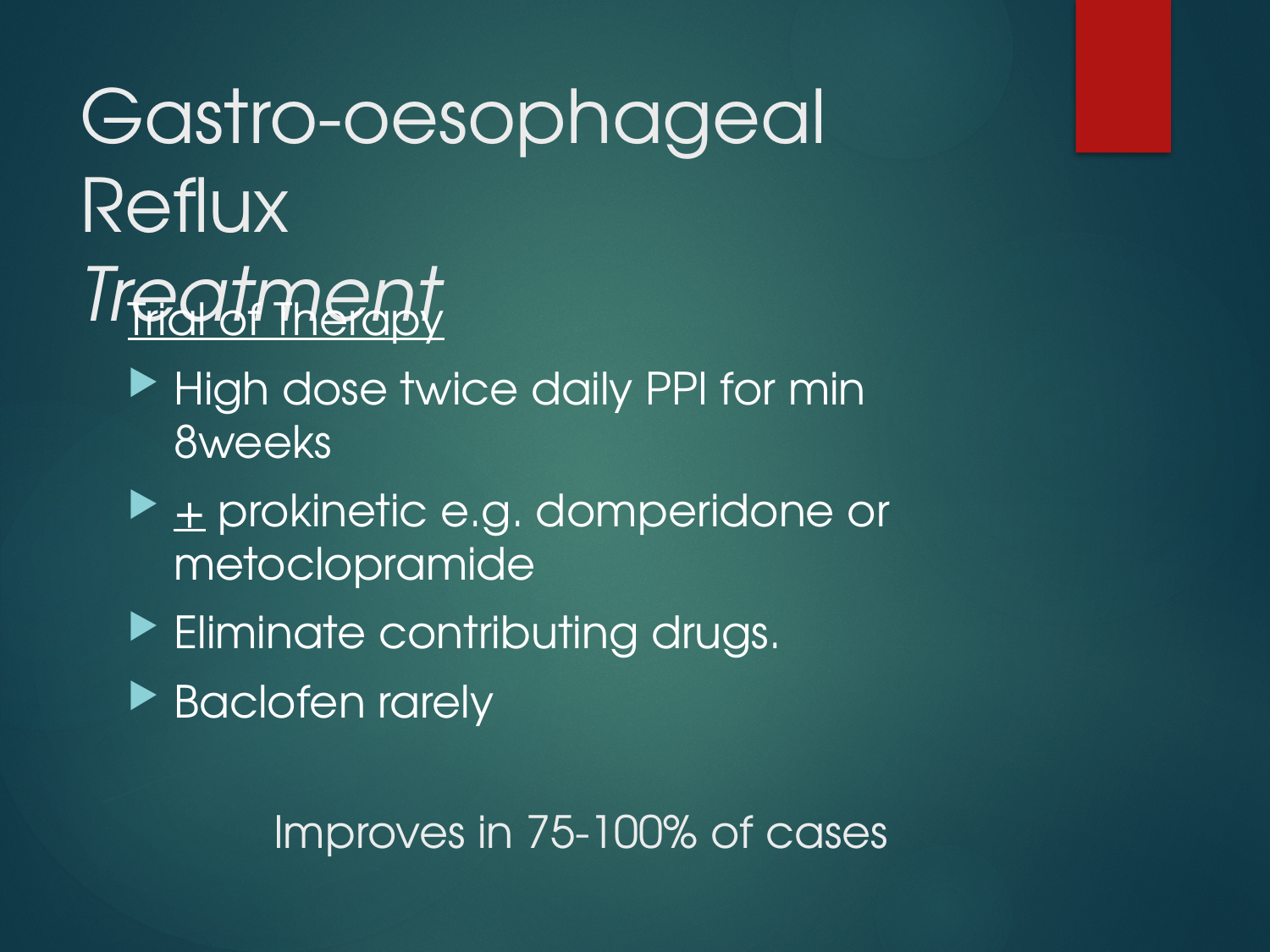

# Gastro-oesophageal Reflux Treatment
Trial of Therapy
High dose twice daily PPI for min 8weeks
+ prokinetic e.g. domperidone or metoclopramide
Eliminate contributing drugs.
Baclofen rarely

Improves in 75-100% of cases